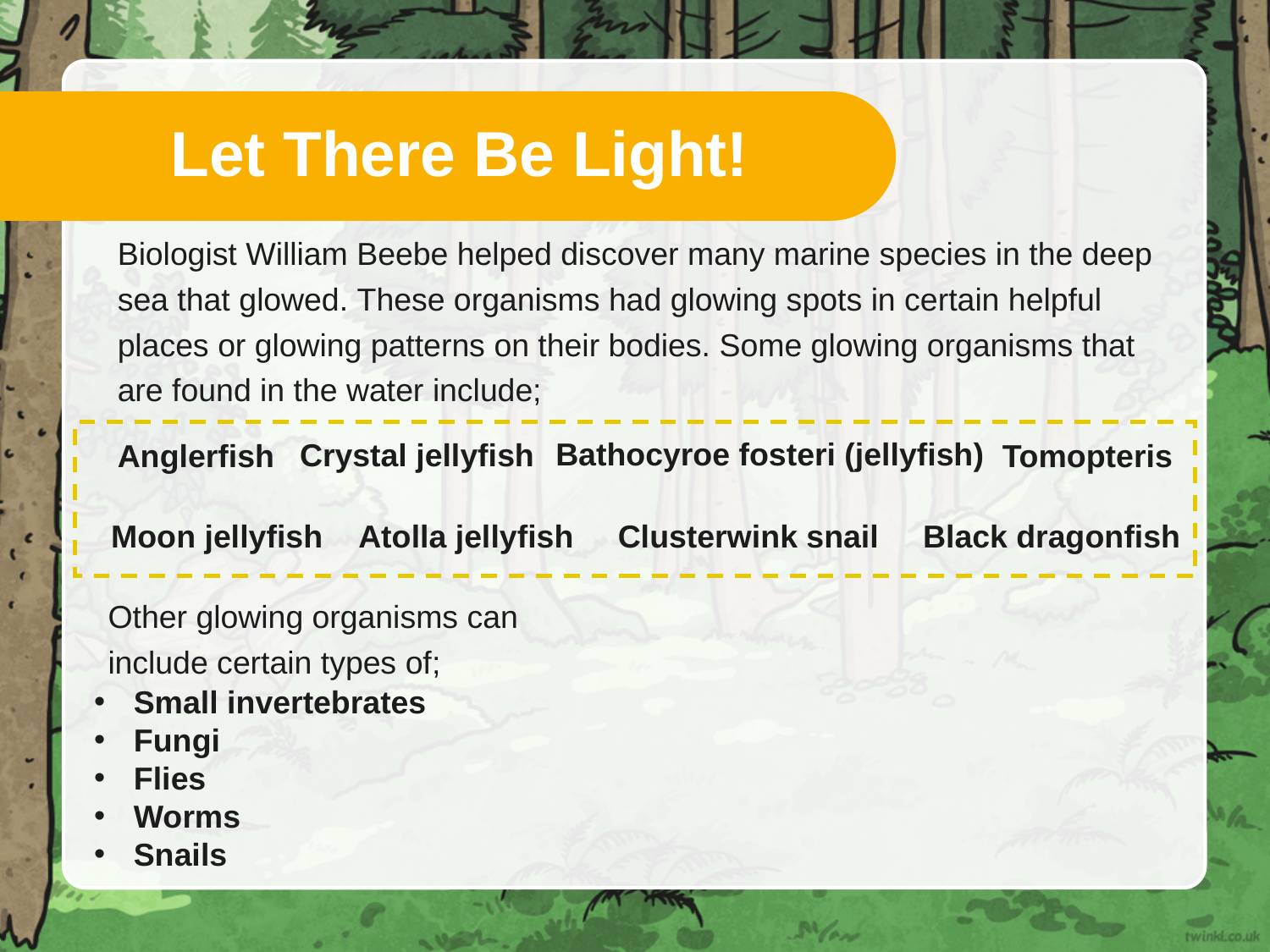

# Let There Be Light!

Biologist William Beebe helped discover many marine species in the deep sea that glowed. These organisms had glowing spots in certain helpful places or glowing patterns on their bodies. Some glowing organisms that are found in the water include;

Bathocyroe fosteri (jellyfish)
Crystal jellyfish
Tomopteris
Anglerfish
Moon jellyfish
Atolla jellyfish
Clusterwink snail
Black dragonfish
Other glowing organisms can include certain types of;
Small invertebrates
Fungi
Flies
Worms
Snails